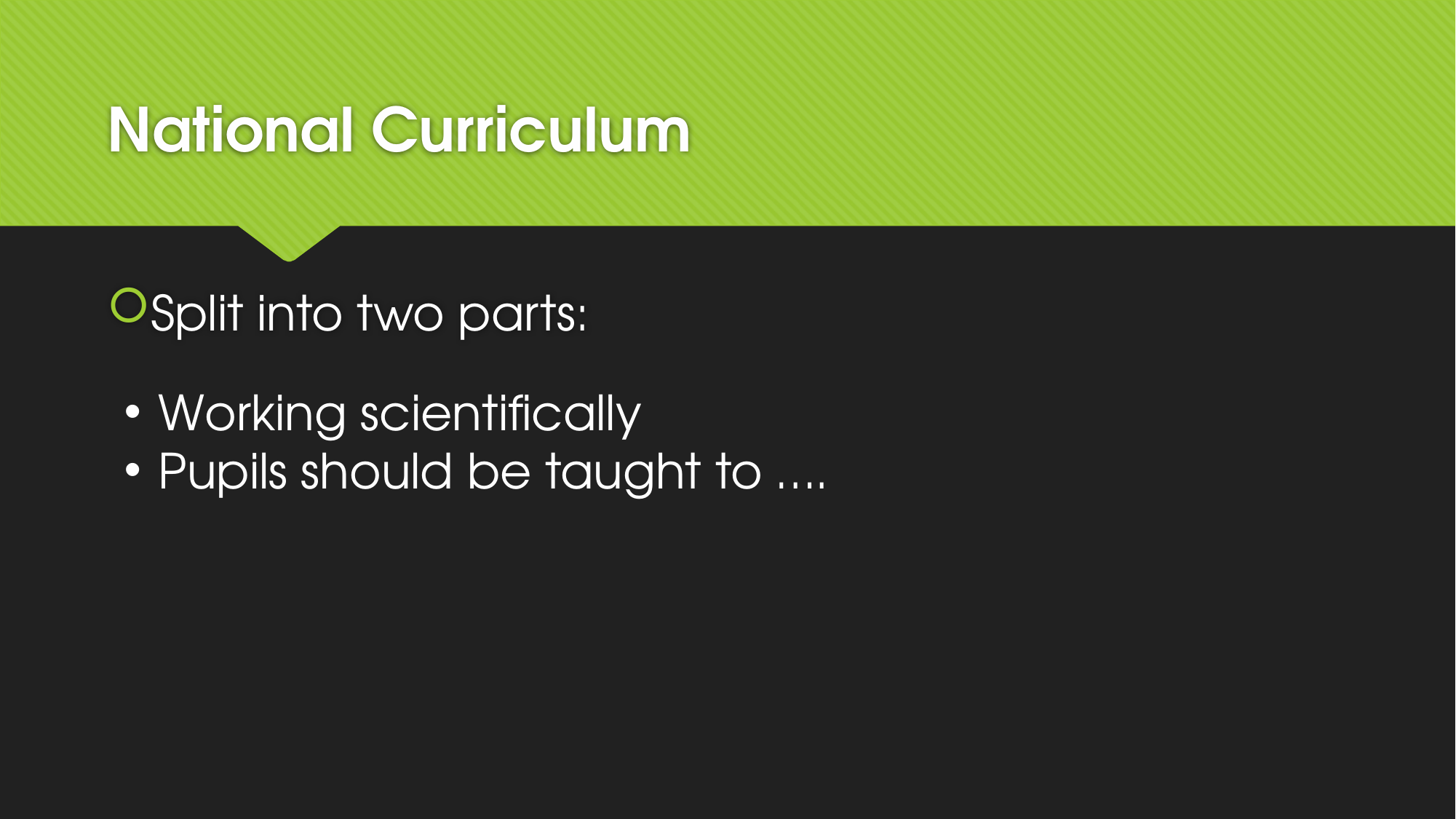

# National Curriculum
Split into two parts:

Working scientifically
Pupils should be taught to ….